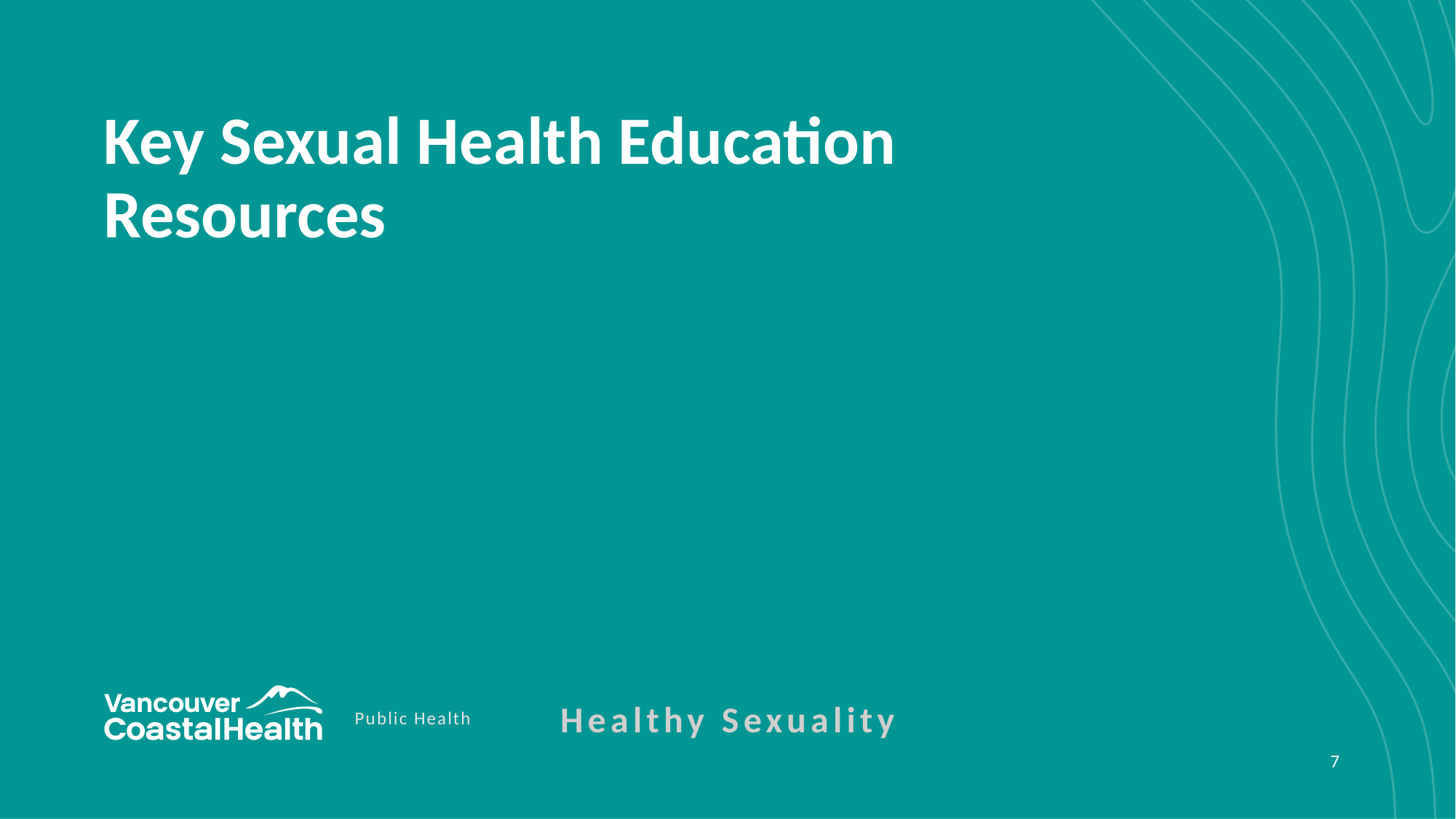

# Key Sexual Health Education Resources
Healthy Sexuality
Public Health
7